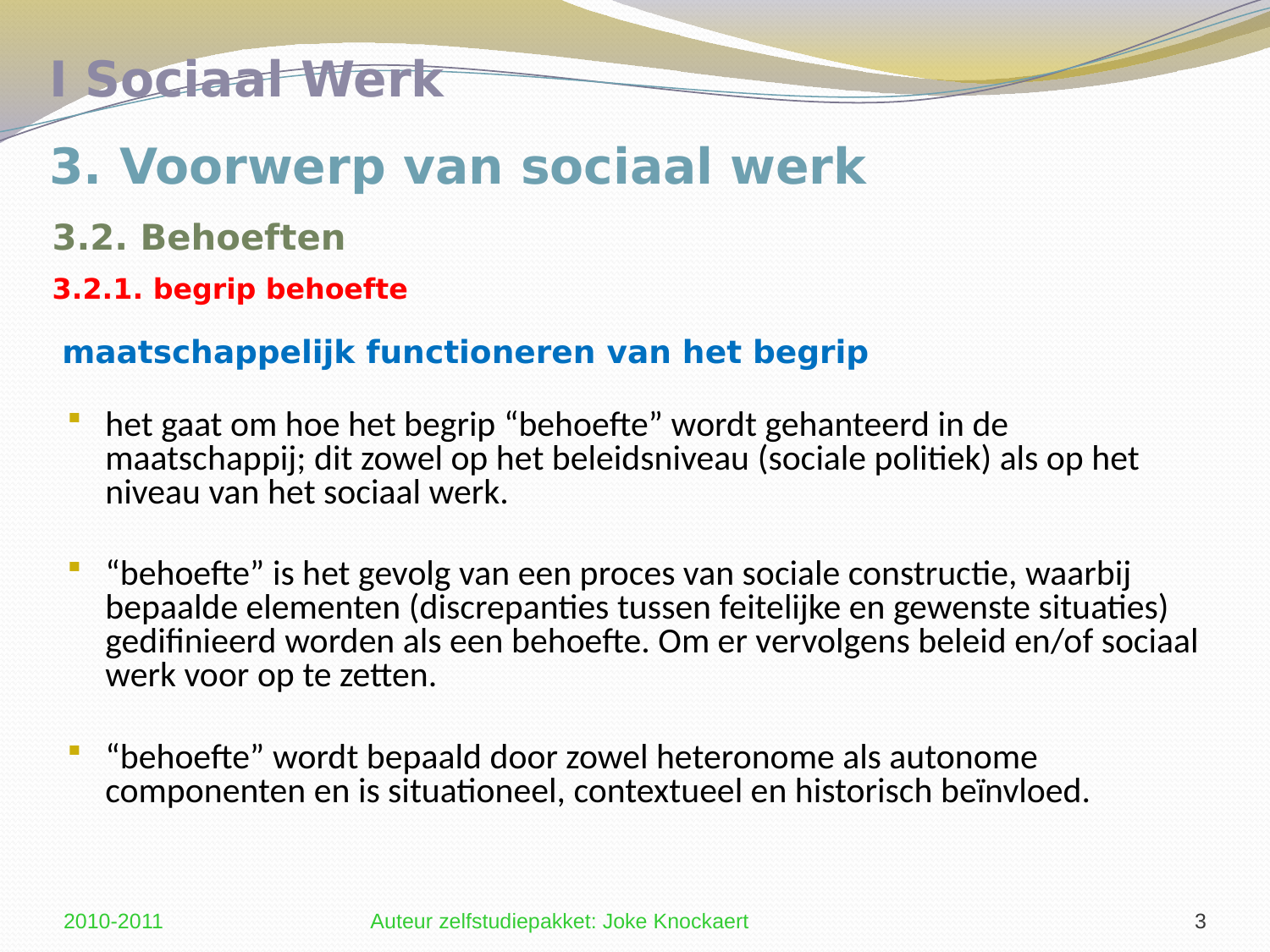

I Sociaal Werk
3. Voorwerp van sociaal werk
3.2. Behoeften
3.2.1. begrip behoefte

maatschappelijk functioneren van het begrip

het gaat om hoe het begrip “behoefte” wordt gehanteerd in de maatschappij; dit zowel op het beleidsniveau (sociale politiek) als op het niveau van het sociaal werk.

“behoefte” is het gevolg van een proces van sociale constructie, waarbij bepaalde elementen (discrepanties tussen feitelijke en gewenste situaties) gedifinieerd worden als een behoefte. Om er vervolgens beleid en/of sociaal werk voor op te zetten.

“behoefte” wordt bepaald door zowel heteronome als autonome componenten en is situationeel, contextueel en historisch beïnvloed.
2010-2011
Auteur zelfstudiepakket: Joke Knockaert
3